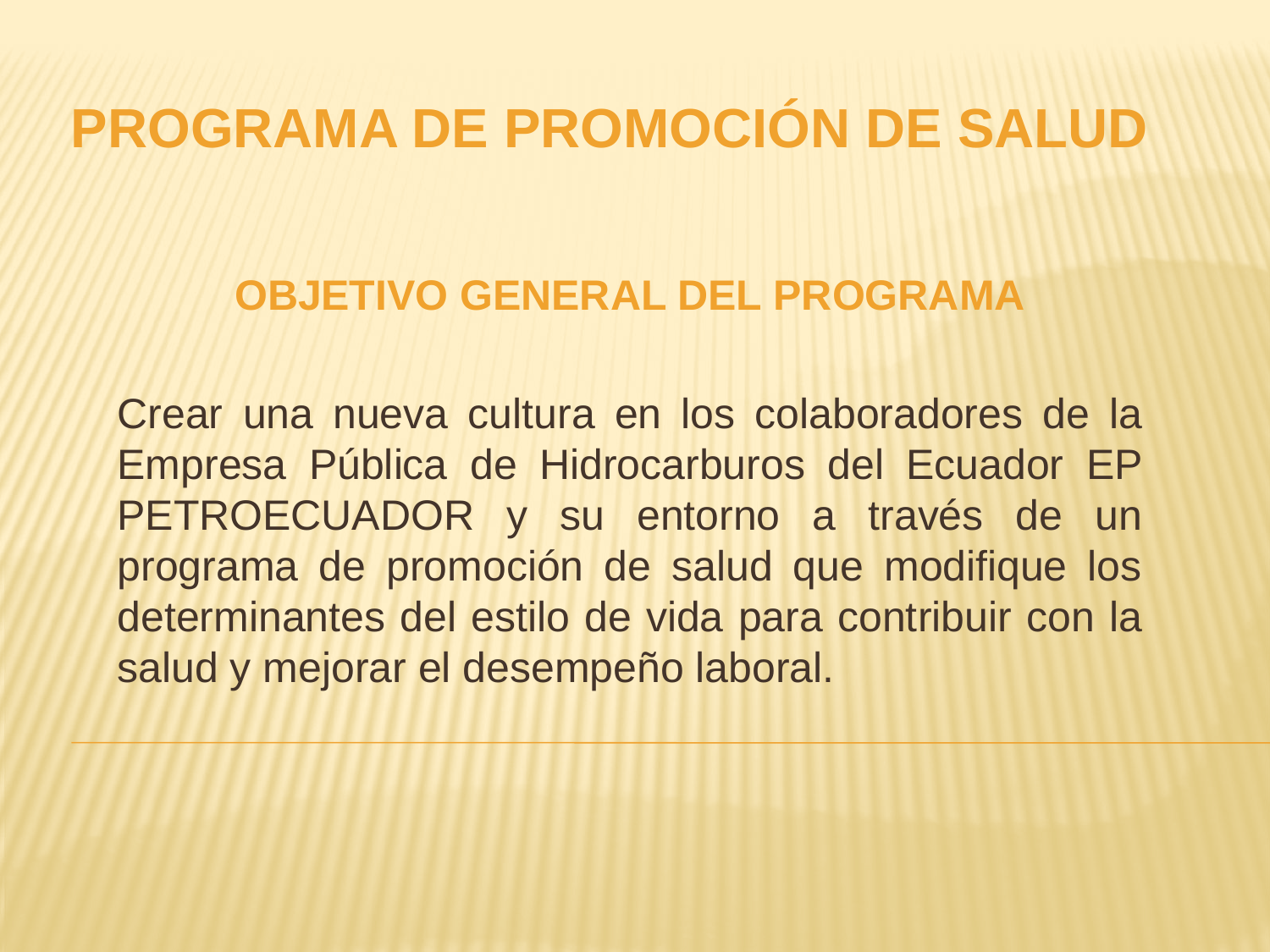

# PROGRAMA DE PROMOCIÓN DE SALUD

OBJETIVO GENERAL DEL PROGRAMA

Crear una nueva cultura en los colaboradores de la Empresa Pública de Hidrocarburos del Ecuador EP PETROECUADOR y su entorno a través de un programa de promoción de salud que modifique los determinantes del estilo de vida para contribuir con la salud y mejorar el desempeño laboral.